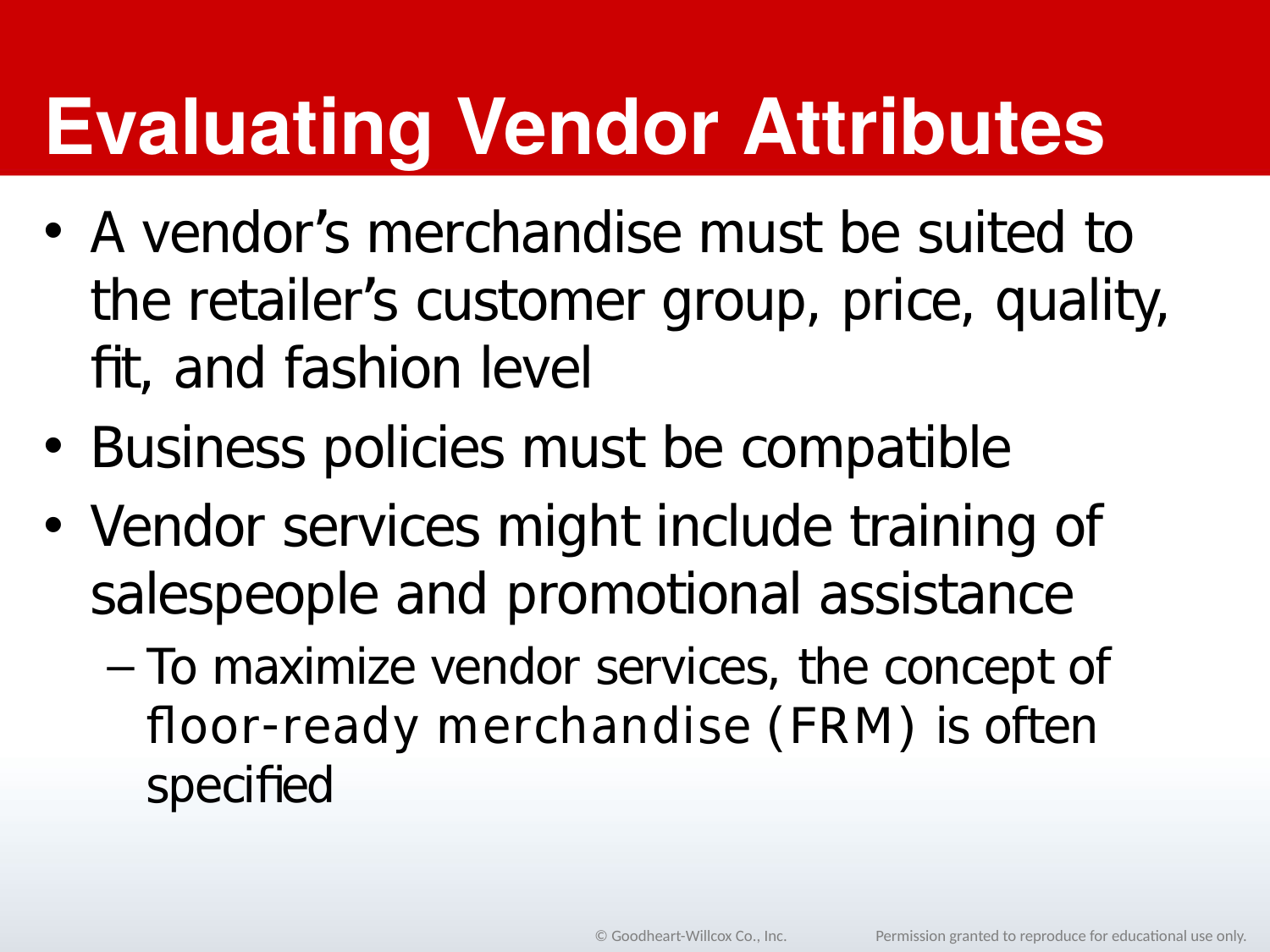

# Evaluating Vendor Attributes
A vendor’s merchandise must be suited to the retailer’s customer group, price, quality, fit, and fashion level
Business policies must be compatible
Vendor services might include training of salespeople and promotional assistance
To maximize vendor services, the concept of floor-ready merchandise (FRM) is often specified